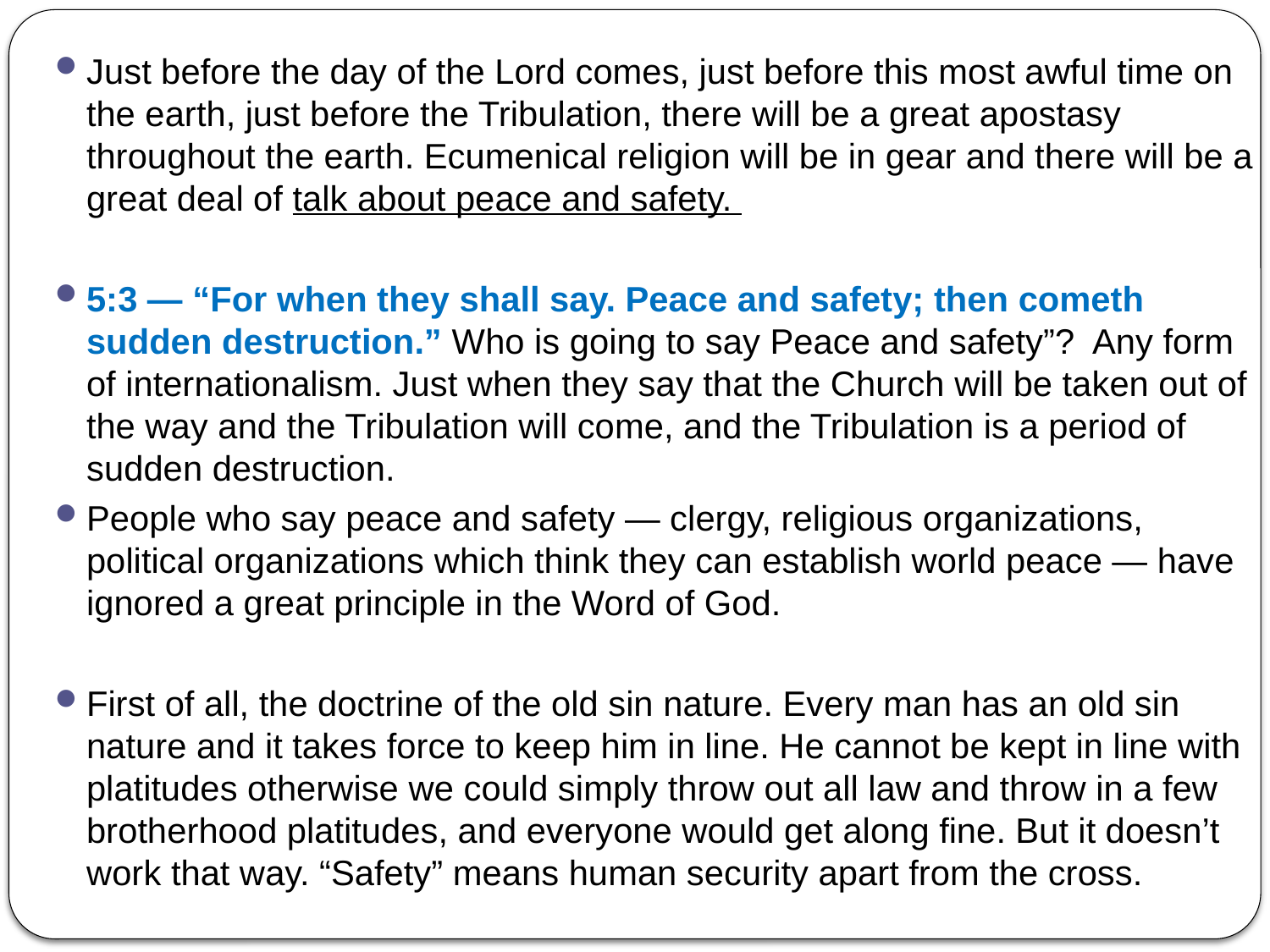

Just before the day of the Lord comes, just before this most awful time on the earth, just before the Tribulation, there will be a great apostasy throughout the earth. Ecumenical religion will be in gear and there will be a great deal of talk about peace and safety.

5:3 — “For when they shall say. Peace and safety; then cometh sudden destruction.” Who is going to say Peace and safety”?  Any form of internationalism. Just when they say that the Church will be taken out of the way and the Tribulation will come, and the Tribulation is a period of sudden destruction.
People who say peace and safety — clergy, religious organizations, political organizations which think they can establish world peace — have ignored a great principle in the Word of God.

First of all, the doctrine of the old sin nature. Every man has an old sin nature and it takes force to keep him in line. He cannot be kept in line with platitudes otherwise we could simply throw out all law and throw in a few brotherhood platitudes, and everyone would get along fine. But it doesn’t work that way. “Safety” means human security apart from the cross.